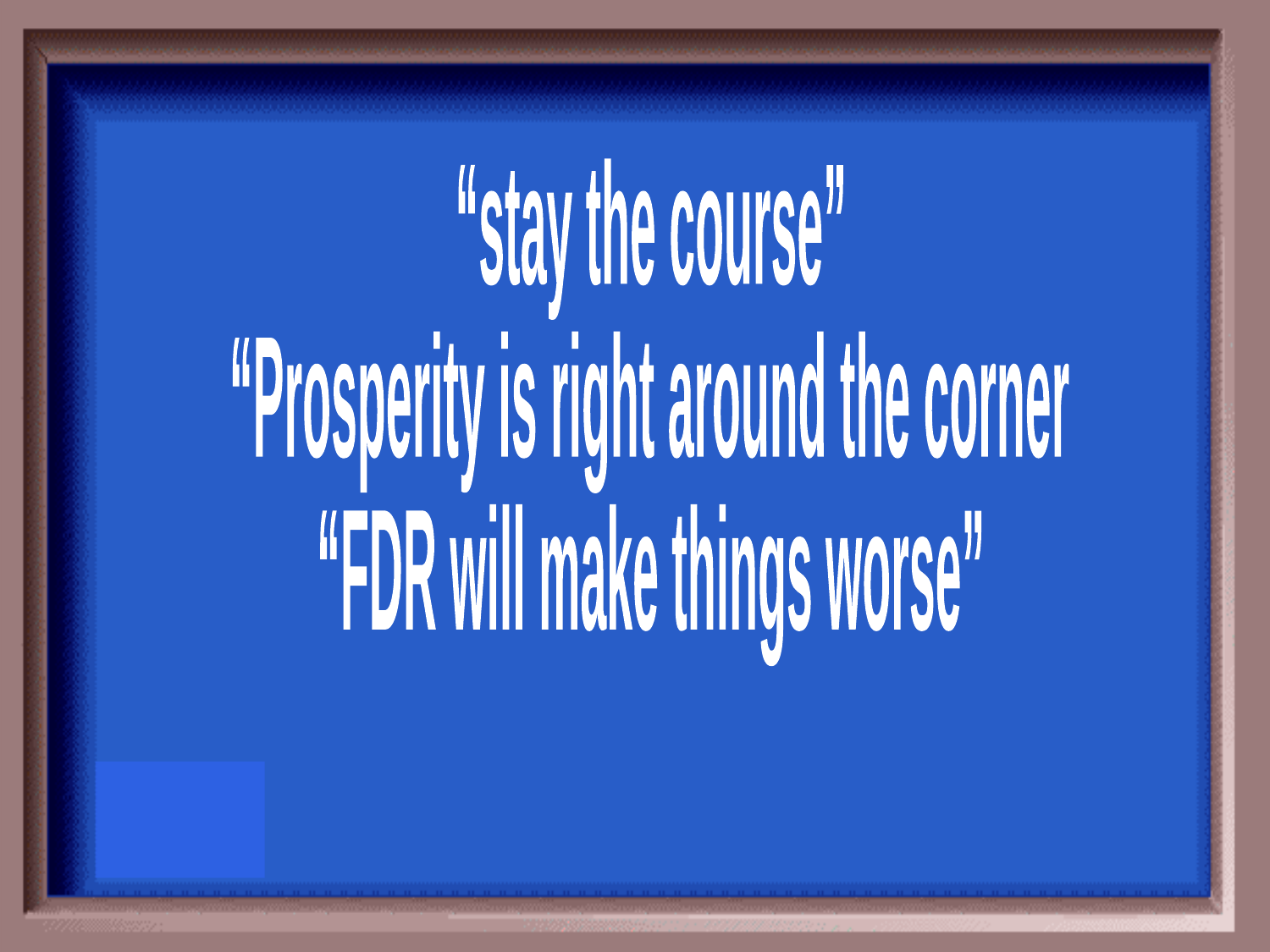

“stay the course”
“Prosperity is right around the corner
“FDR will make things worse”